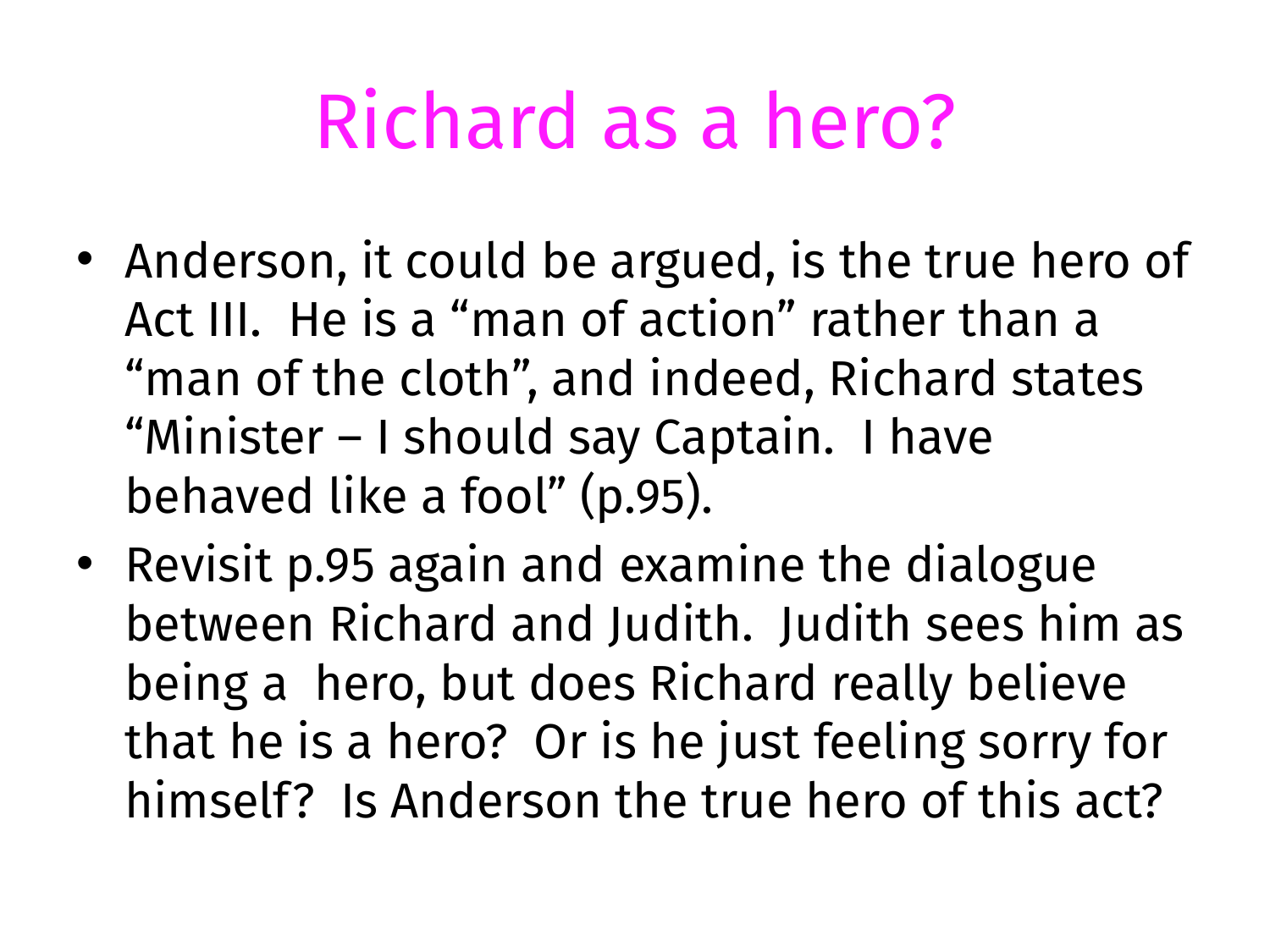

# Richard as a hero?
Anderson, it could be argued, is the true hero of Act III.  He is a “man of action” rather than a “man of the cloth”, and indeed, Richard states “Minister – I should say Captain.  I have behaved like a fool” (p.95).
Revisit p.95 again and examine the dialogue between Richard and Judith.  Judith sees him as being a  hero, but does Richard really believe that he is a hero?  Or is he just feeling sorry for himself?  Is Anderson the true hero of this act?